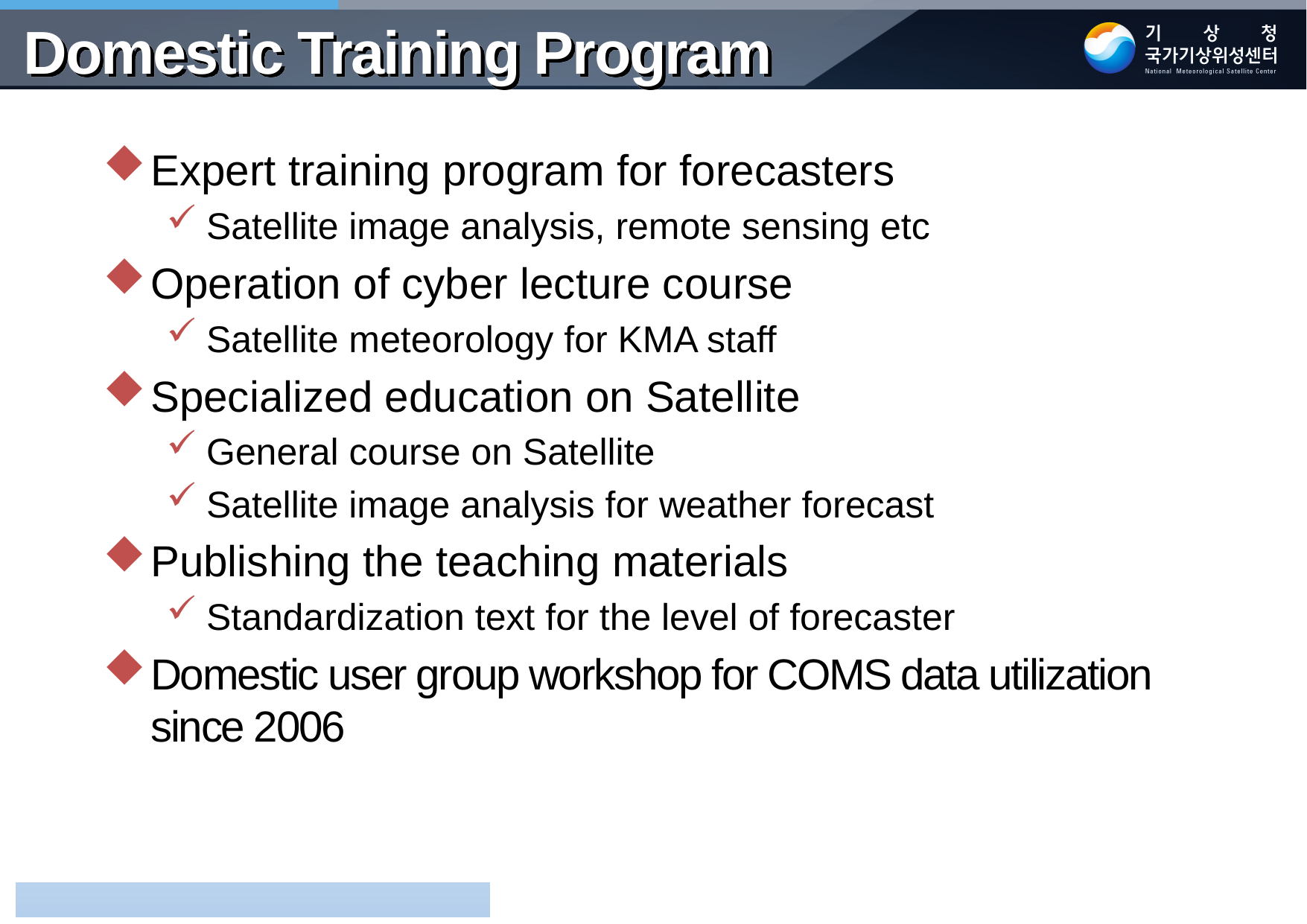

Domestic Training Program
Expert training program for forecasters
Satellite image analysis, remote sensing etc
Operation of cyber lecture course
Satellite meteorology for KMA staff
Specialized education on Satellite
General course on Satellite
Satellite image analysis for weather forecast
Publishing the teaching materials
Standardization text for the level of forecaster
Domestic user group workshop for COMS data utilization since 2006